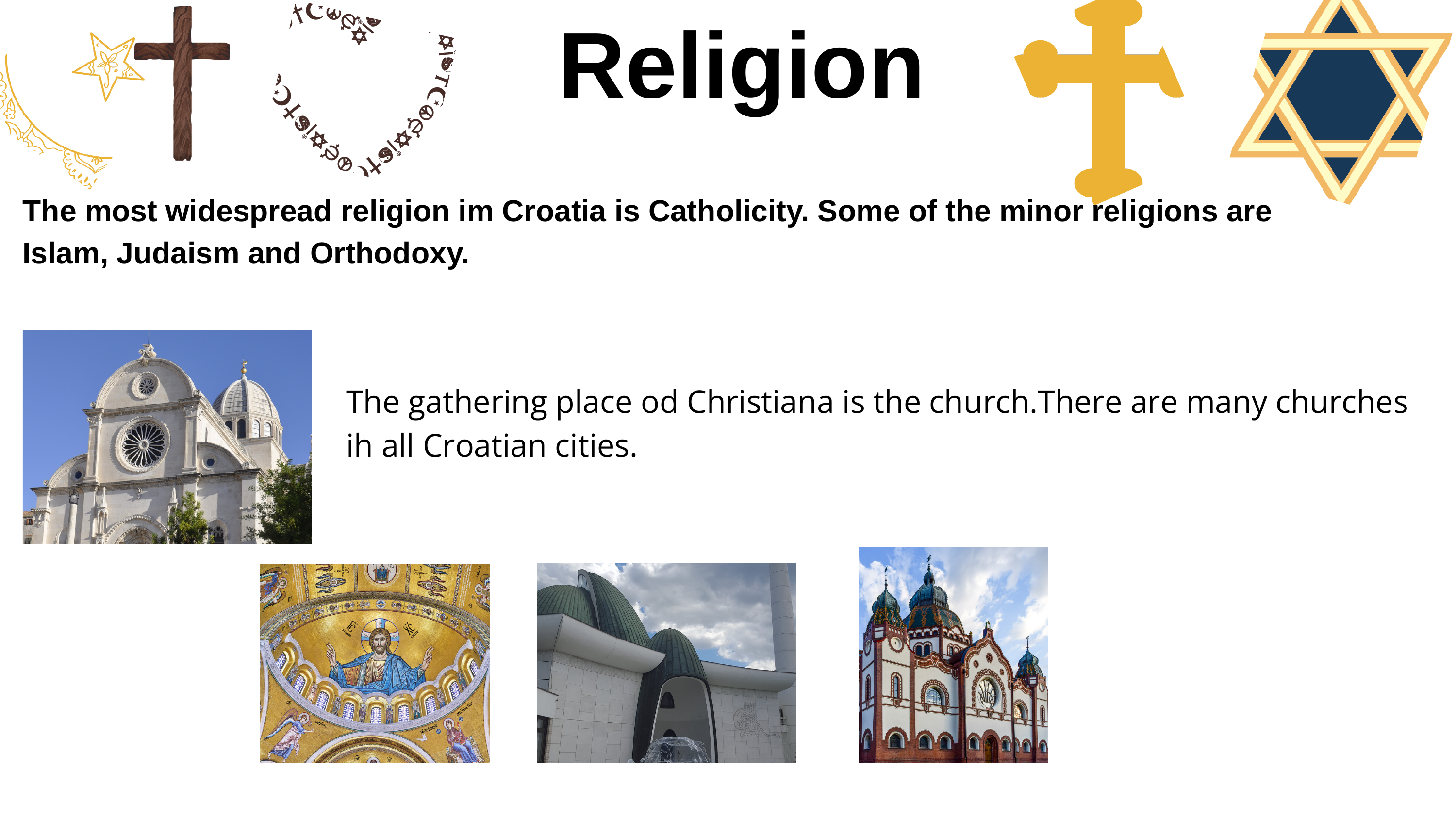

Religion

The most widespread religion im Croatia is Catholicity. Some of the minor religions are Islam, Judaism and Orthodoxy.

The gathering place od Christiana is the church.There are many churches ih all Croatian cities.